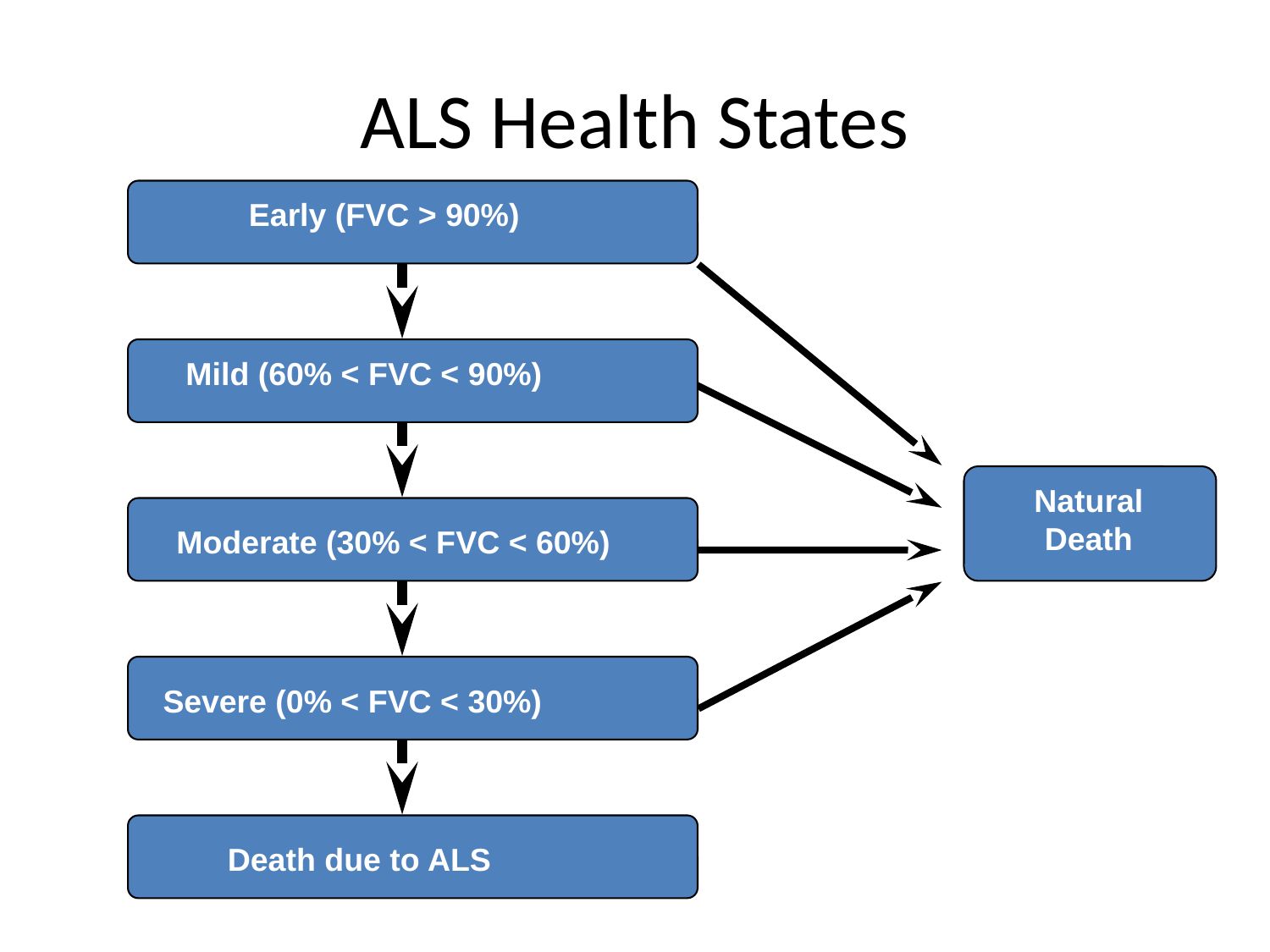

# ALS Health States

Early (FVC > 90%)

Mild (60% < FVC < 90%)

Natural
Death

Moderate (30% < FVC < 60%)

Severe (0% < FVC < 30%)

Death due to ALS